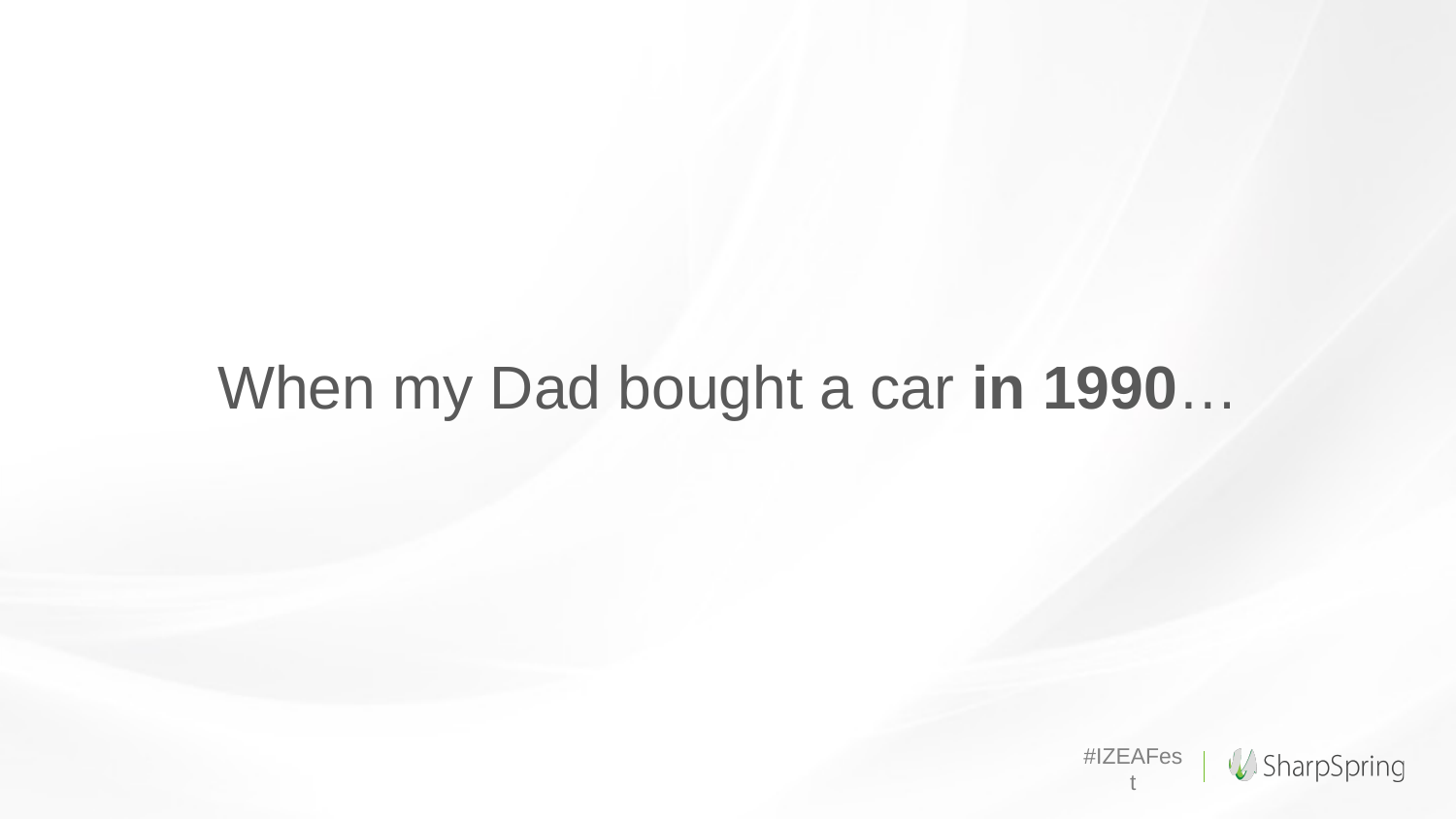

When my Dad bought a car in 1990…